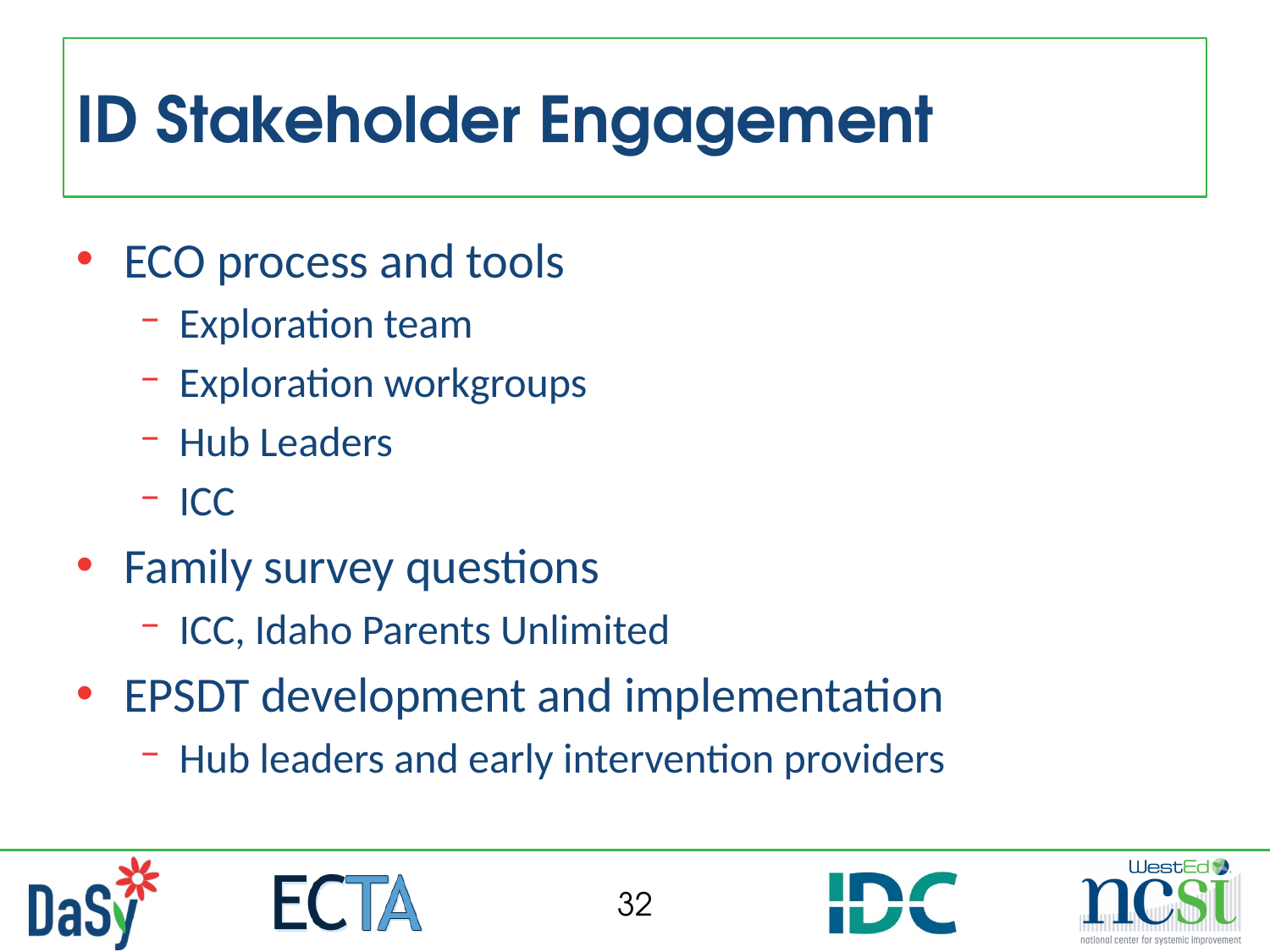

# ID Stakeholder Engagement
ECO process and tools
Exploration team
Exploration workgroups
Hub Leaders
ICC
Family survey questions
ICC, Idaho Parents Unlimited
EPSDT development and implementation
Hub leaders and early intervention providers
32